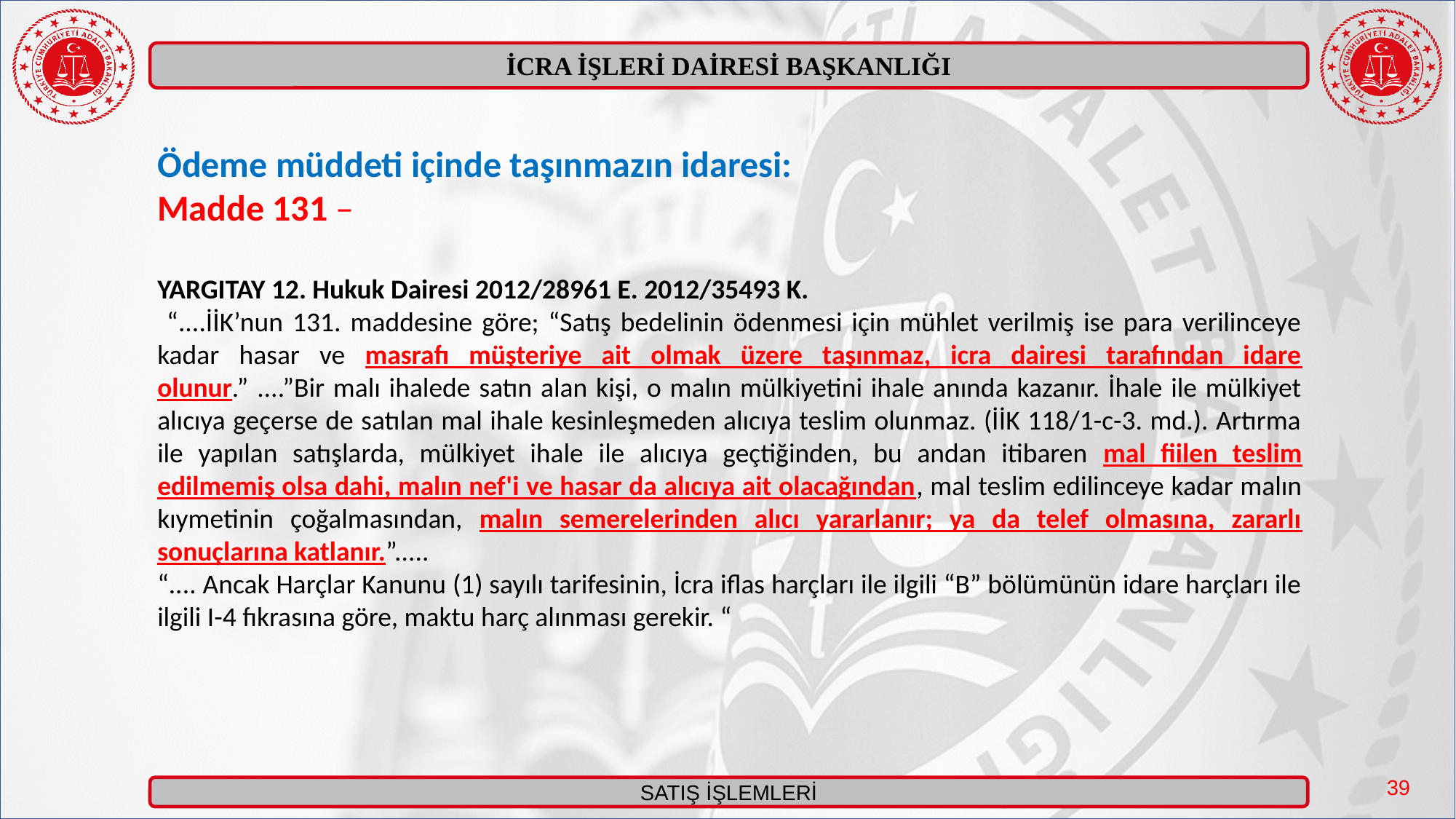

Ödeme müddeti içinde taşınmazın idaresi:
Madde 131 –

YARGITAY 12. Hukuk Dairesi 2012/28961 E. 2012/35493 K.
 “....İİK’nun 131. maddesine göre; “Satış bedelinin ödenmesi için mühlet verilmiş ise para verilinceye kadar hasar ve masrafı müşteriye ait olmak üzere taşınmaz, icra dairesi tarafından idare olunur.” ....”Bir malı ihalede satın alan kişi, o malın mülkiyetini ihale anında kazanır. İhale ile mülkiyet alıcıya geçerse de satılan mal ihale kesinleşmeden alıcıya teslim olunmaz. (İİK 118/1-c-3. md.). Artırma ile yapılan satışlarda, mülkiyet ihale ile alıcıya geçtiğinden, bu andan itibaren mal fiilen teslim edilmemiş olsa dahi, malın nef'i ve hasar da alıcıya ait olacağından, mal teslim edilinceye kadar malın kıymetinin çoğalmasından, malın semerelerinden alıcı yararlanır; ya da telef olmasına, zararlı sonuçlarına katlanır.”.....
“.... Ancak Harçlar Kanunu (1) sayılı tarifesinin, İcra iflas harçları ile ilgili “B” bölümünün idare harçları ile ilgili I-4 fıkrasına göre, maktu harç alınması gerekir. “

39